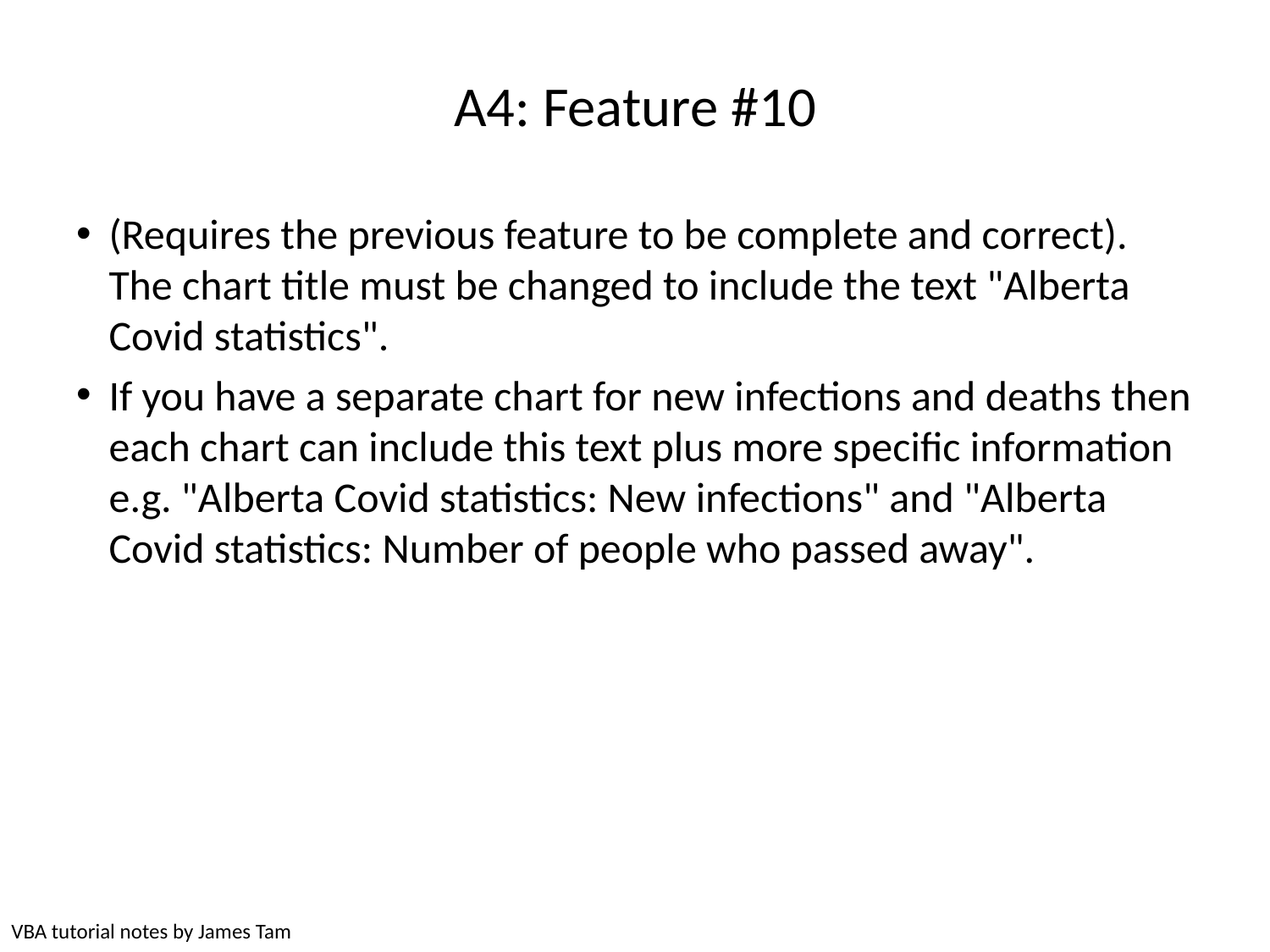

# A4: Feature #10
(Requires the previous feature to be complete and correct). The chart title must be changed to include the text "Alberta Covid statistics".
If you have a separate chart for new infections and deaths then each chart can include this text plus more specific information e.g. "Alberta Covid statistics: New infections" and "Alberta Covid statistics: Number of people who passed away".